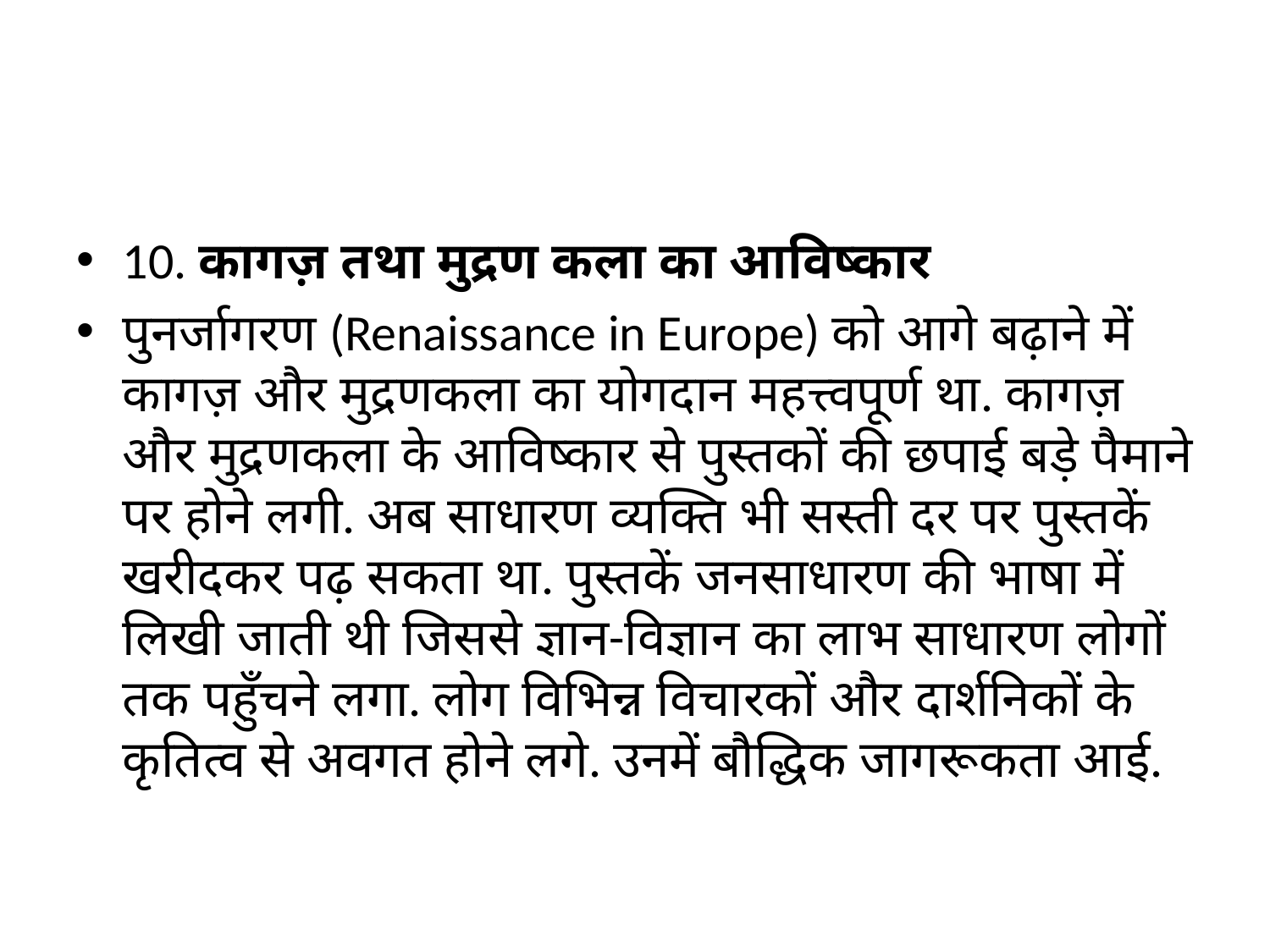

#
10. कागज़ तथा मुद्रण कला का आविष्कार
पुनर्जागरण (Renaissance in Europe) को आगे बढ़ाने में कागज़ और मुद्रणकला का योगदान महत्त्वपूर्ण था. कागज़ और मुद्रणकला के आविष्कार से पुस्तकों की छपाई बड़े पैमाने पर होने लगी. अब साधारण व्यक्ति भी सस्ती दर पर पुस्तकें खरीदकर पढ़ सकता था. पुस्तकें जनसाधारण की भाषा में लिखी जाती थी जिससे ज्ञान-विज्ञान का लाभ साधारण लोगों तक पहुँचने लगा. लोग विभिन्न विचारकों और दार्शनिकों के कृतित्व से अवगत होने लगे. उनमें बौद्धिक जागरूकता आई.